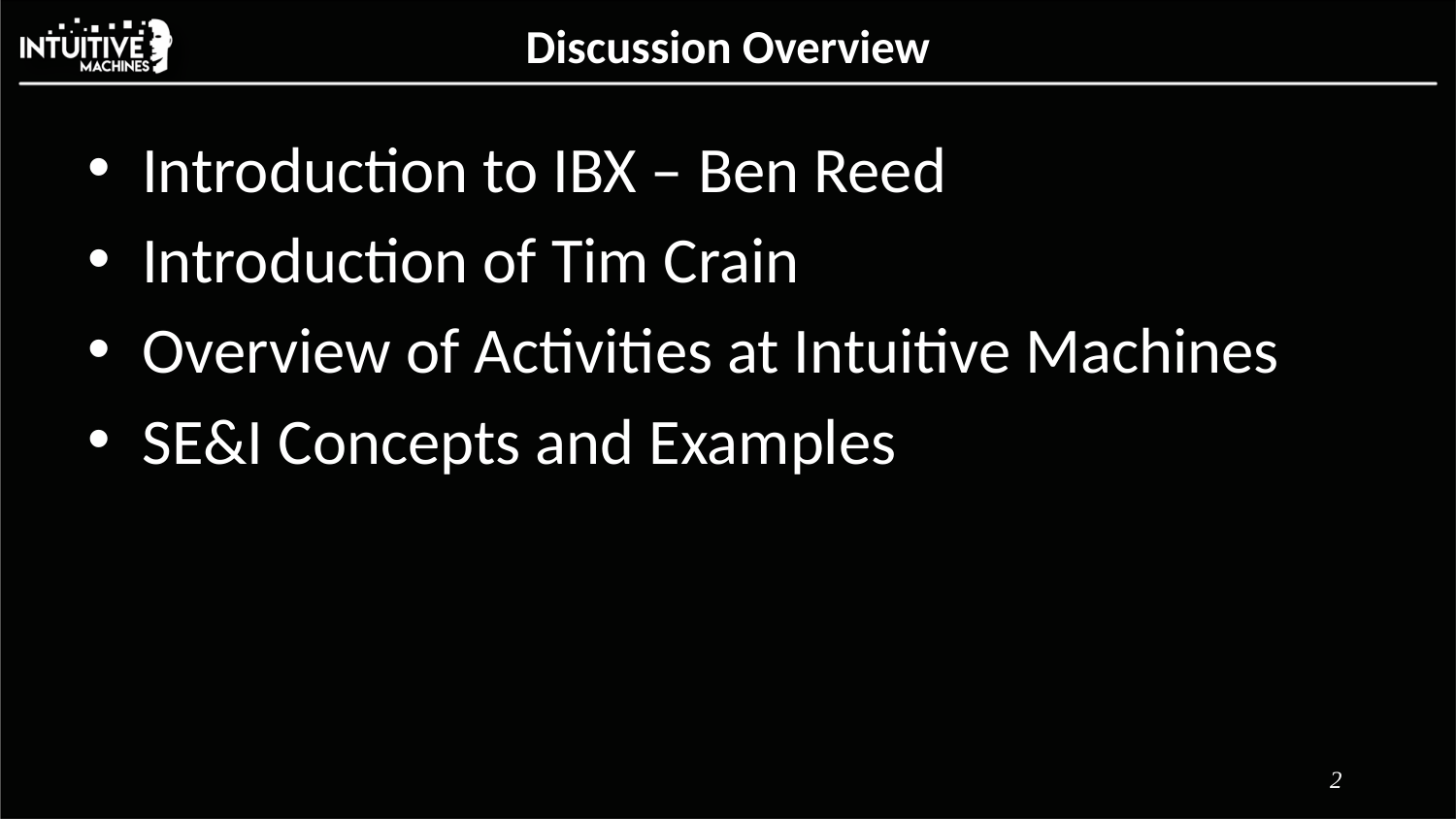

# Discussion Overview
Introduction to IBX – Ben Reed
Introduction of Tim Crain
Overview of Activities at Intuitive Machines
SE&I Concepts and Examples